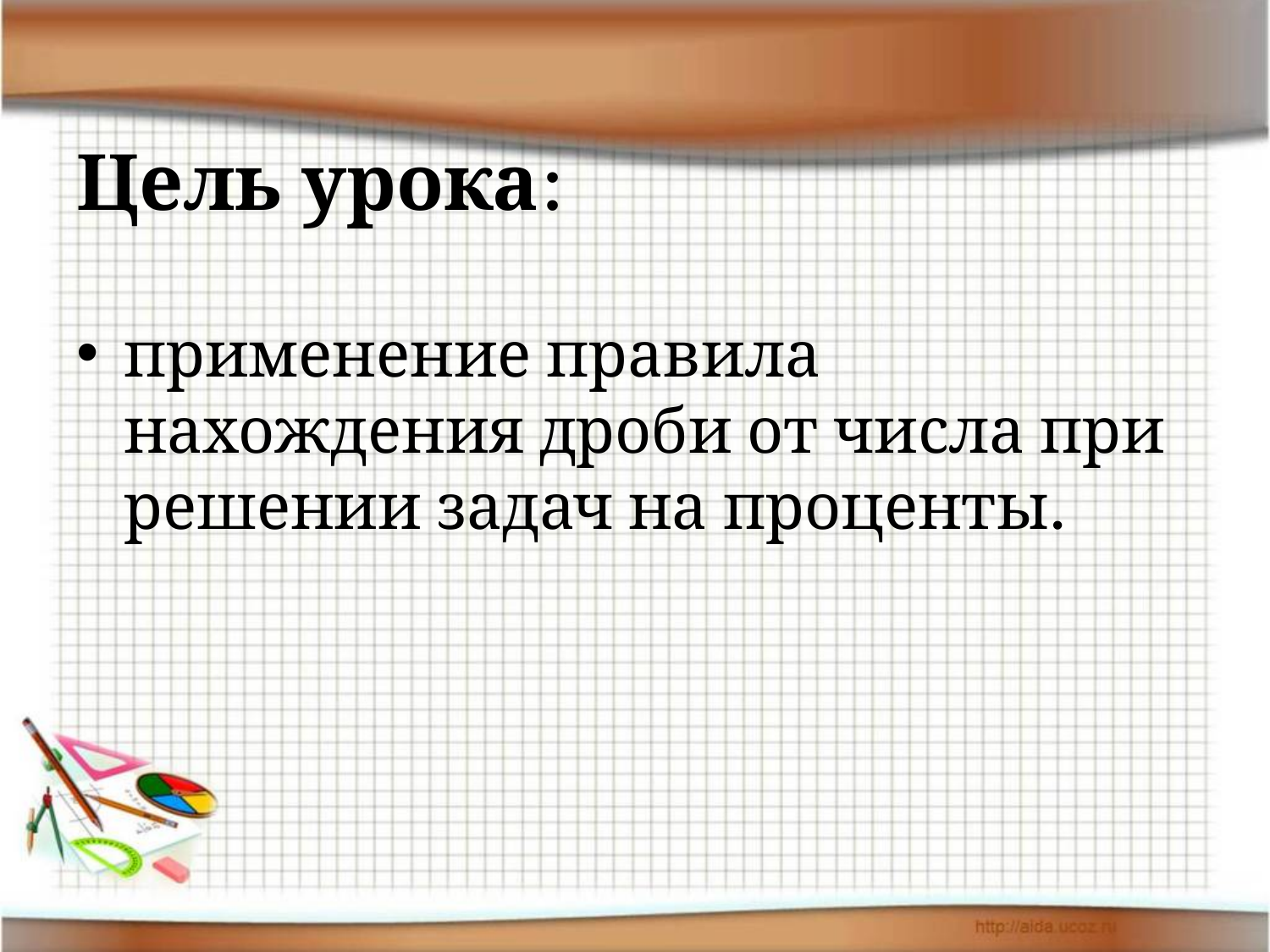

# Цель урока:
применение правила нахождения дроби от числа при решении задач на проценты.